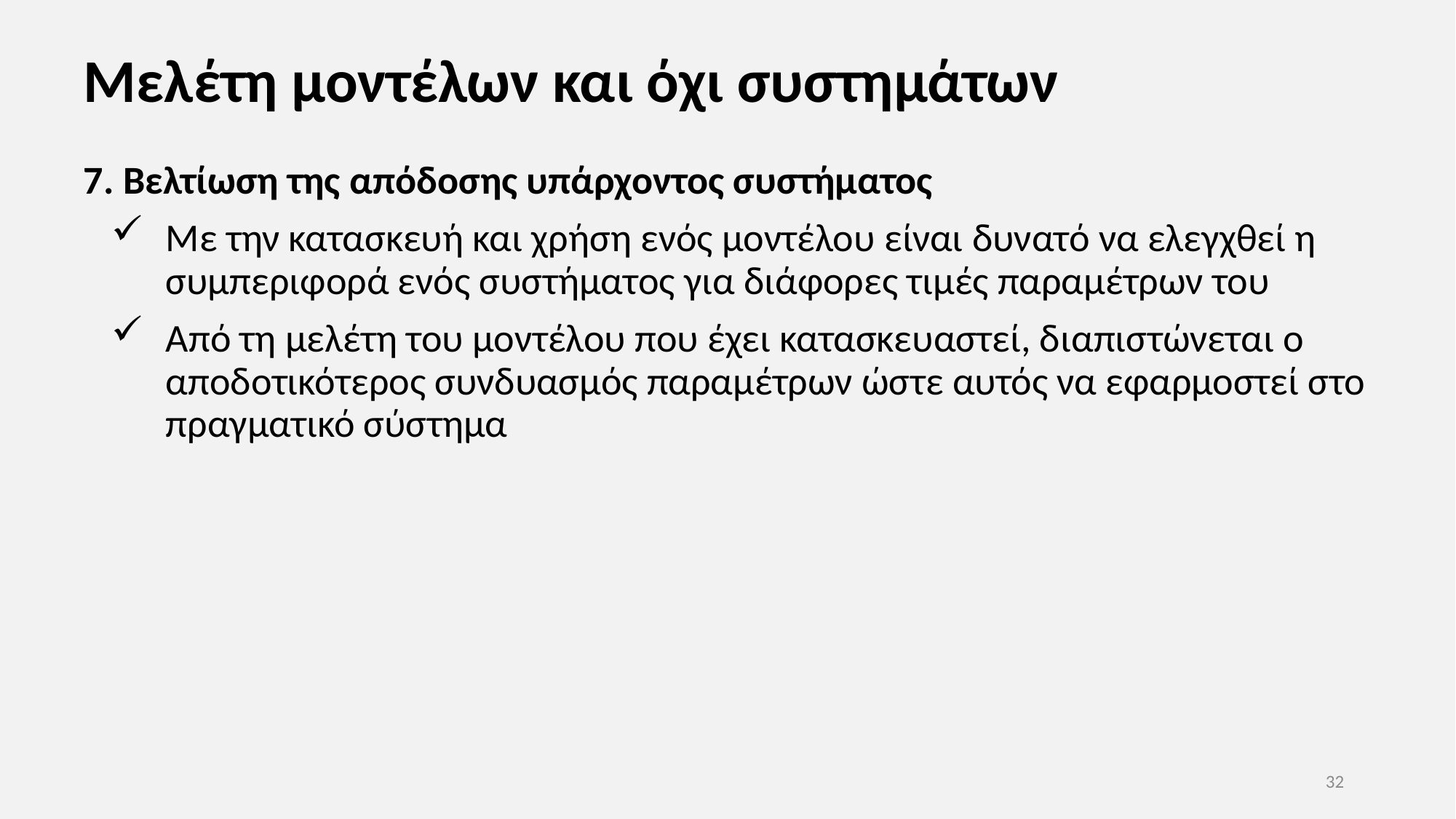

# Μελέτη μοντέλων και όχι συστημάτων
7. Βελτίωση της απόδοσης υπάρχοντος συστήματος
Με την κατασκευή και χρήση ενός μοντέλου είναι δυνατό να ελεγχθεί η συμπεριφορά ενός συστήματος για διάφορες τιμές παραμέτρων του
Από τη μελέτη του μοντέλου που έχει κατασκευαστεί, διαπιστώνεται ο αποδοτικότερος συνδυασμός παραμέτρων ώστε αυτός να εφαρμοστεί στο πραγματικό σύστημα

32